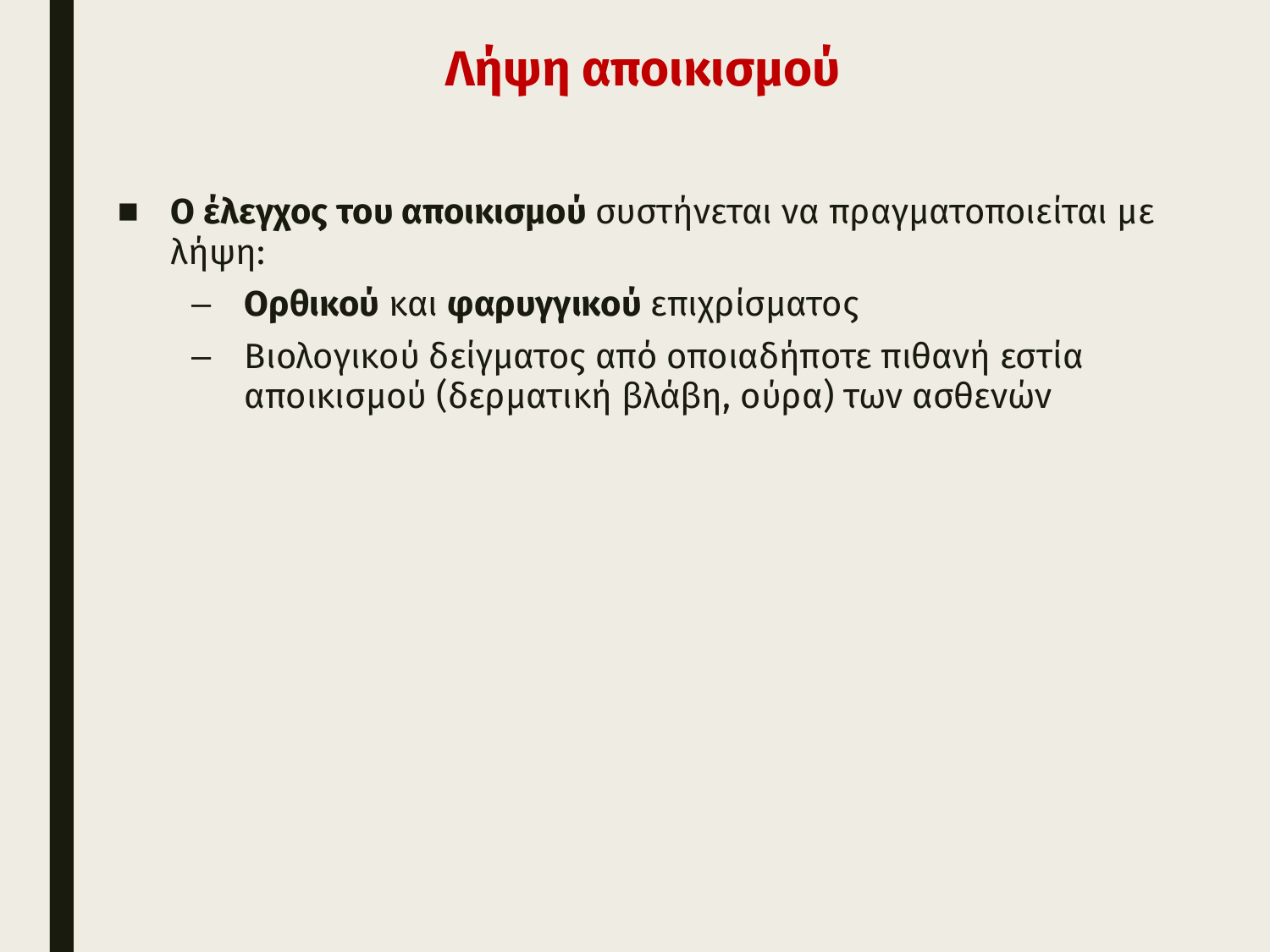

# Λήψη αποικισμού
Ο έλεγχος του αποικισμού συστήνεται να πραγματοποιείται με λήψη:
Ορθικού και φαρυγγικού επιχρίσματος
Βιολογικού δείγματος από οποιαδήποτε πιθανή εστία αποικισμού (δερματική βλάβη, ούρα) των ασθενών